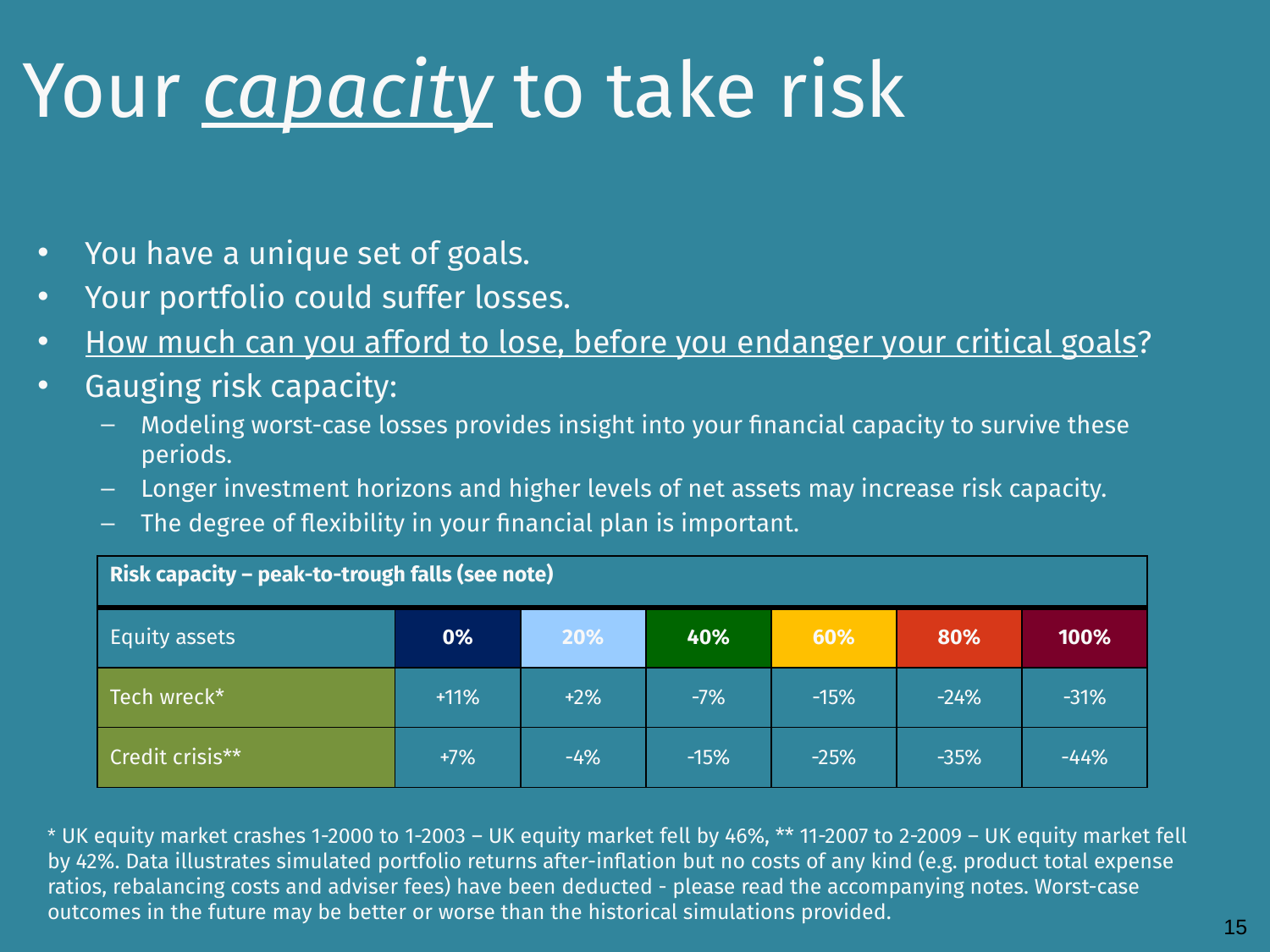

# Your capacity to take risk
You have a unique set of goals.
Your portfolio could suffer losses.
How much can you afford to lose, before you endanger your critical goals?
Gauging risk capacity:
Modeling worst-case losses provides insight into your financial capacity to survive these periods.
Longer investment horizons and higher levels of net assets may increase risk capacity.
The degree of flexibility in your financial plan is important.

| Risk capacity – peak-to-trough falls (see note) |  |  |  |  |  |  |
| --- | --- | --- | --- | --- | --- | --- |
| Equity assets | 0% | 20% | 40% | 60% | 80% | 100% |
| Tech wreck\* | +11% | +2% | -7% | -15% | -24% | -31% |
| Credit crisis\*\* | +7% | -4% | -15% | -25% | -35% | -44% |
* UK equity market crashes 1-2000 to 1-2003 – UK equity market fell by 46%, ** 11-2007 to 2-2009 – UK equity market fell by 42%. Data illustrates simulated portfolio returns after-inflation but no costs of any kind (e.g. product total expense ratios, rebalancing costs and adviser fees) have been deducted - please read the accompanying notes. Worst-case outcomes in the future may be better or worse than the historical simulations provided.

15